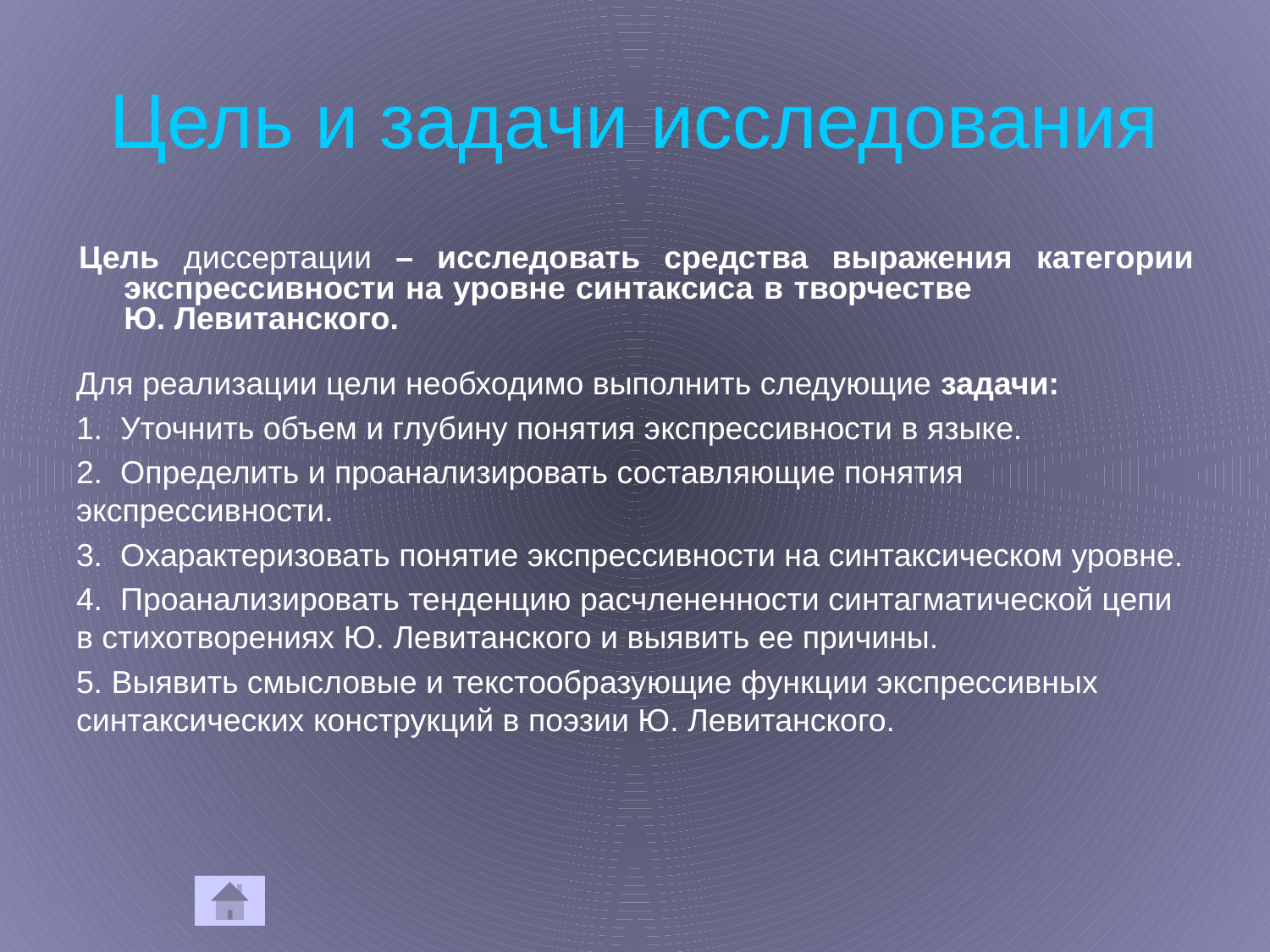

# Цель и задачи исследования
Цель диссертации – исследовать средства выражения категории экспрессивности на уровне синтаксиса в творчестве                      Ю. Левитанского.
Для реализации цели необходимо выполнить следующие задачи:
1.  Уточнить объем и глубину понятия экспрессивности в языке.
2.  Определить и проанализировать составляющие понятия экспрессивности.
3.  Охарактеризовать понятие экспрессивности на синтаксическом уровне.
4.  Проанализировать тенденцию расчлененности синтагматической цепи в стихотворениях Ю. Левитанского и выявить ее причины.
5. Выявить смысловые и текстообразующие функции экспрессивных синтаксических конструкций в поэзии Ю. Левитанского.